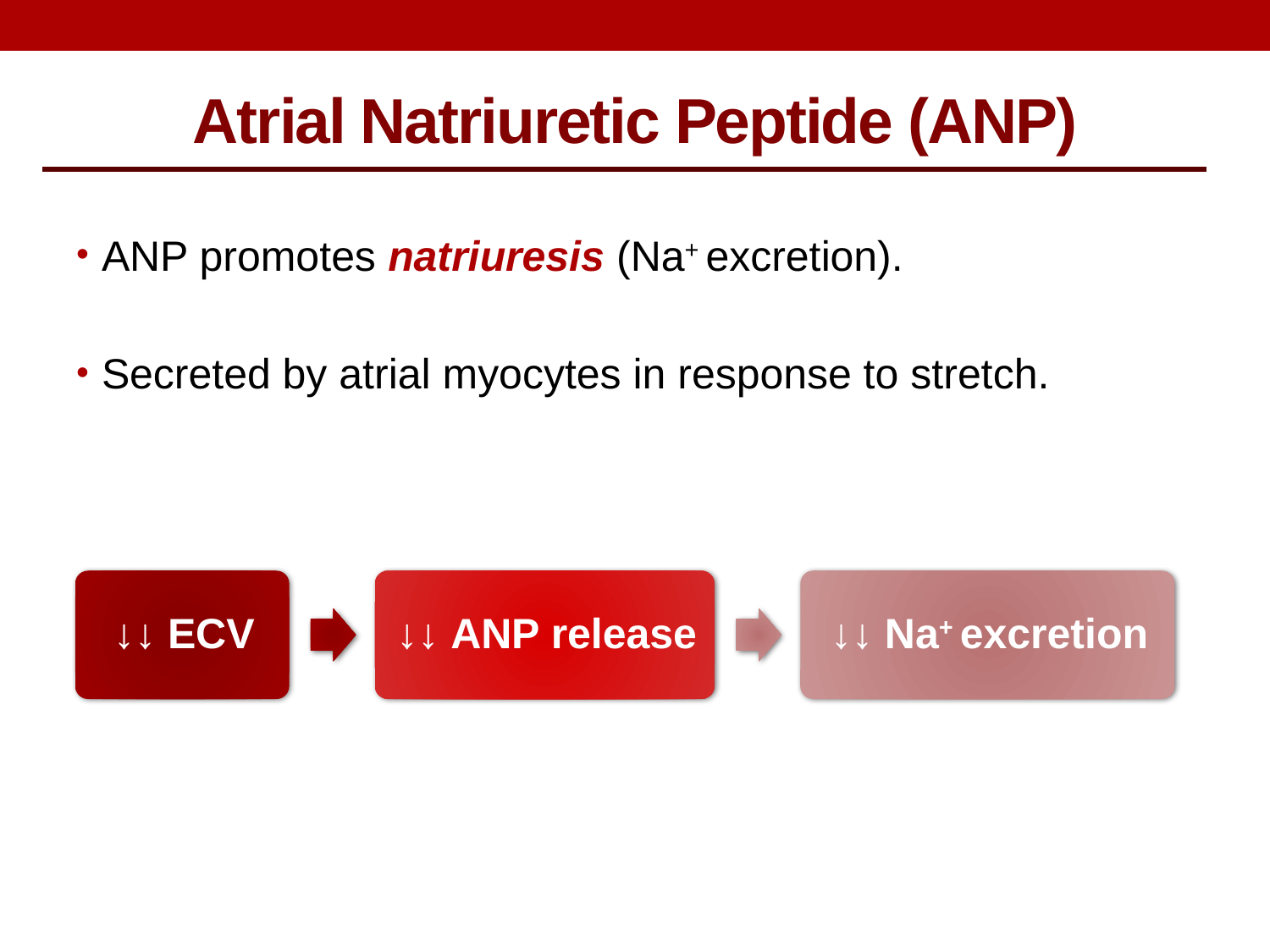

Atrial Natriuretic Peptide (ANP)
ANP promotes natriuresis (Na+ excretion).

Secreted by atrial myocytes in response to stretch.
↓↓ ECV

↓↓ ANP release

↓↓ Na+ excretion